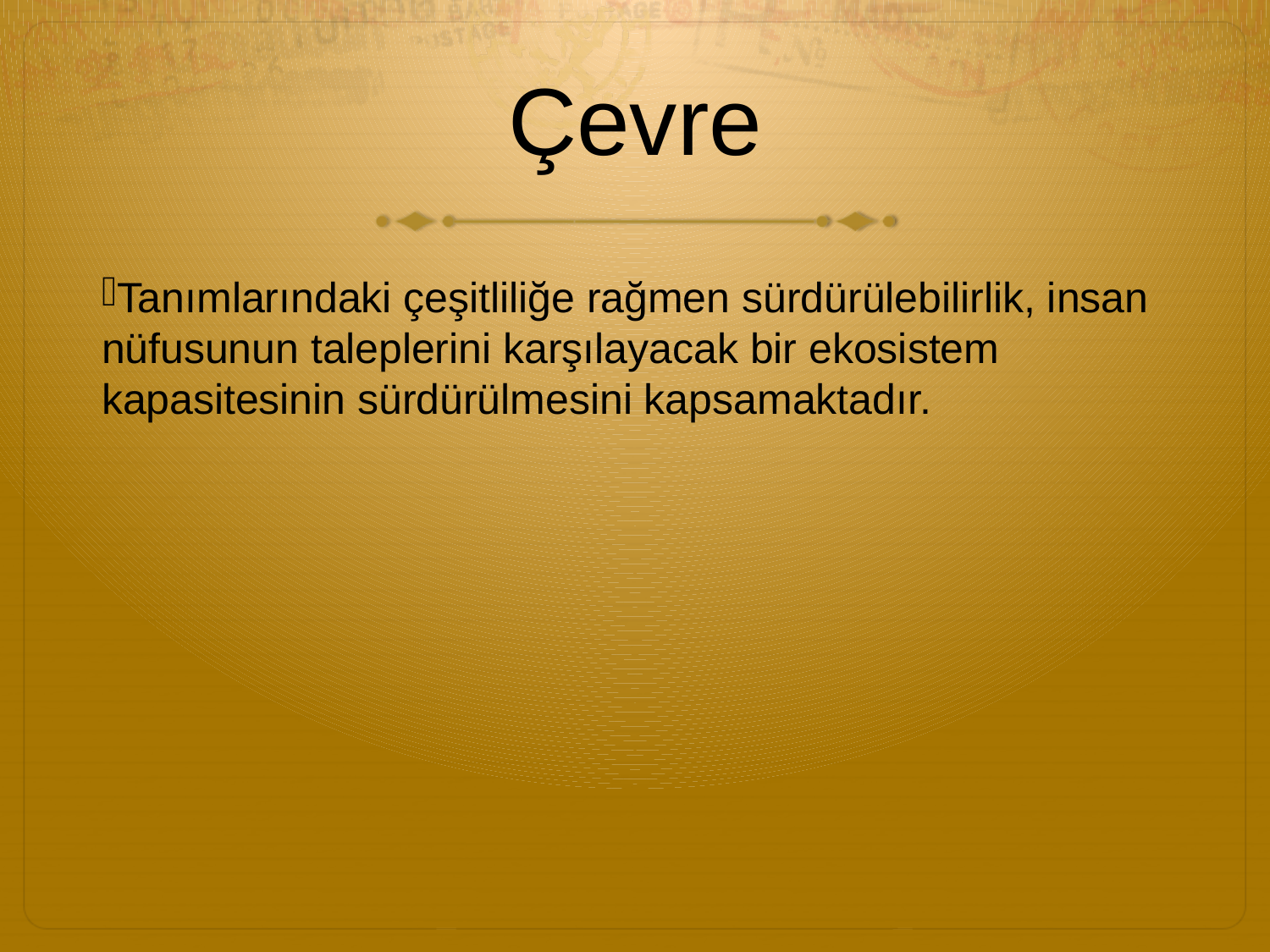

# Çevre
Tanımlarındaki çeşitliliğe rağmen sürdürülebilirlik, insan nüfusunun taleplerini karşılayacak bir ekosistem kapasitesinin sürdürülmesini kapsamaktadır.